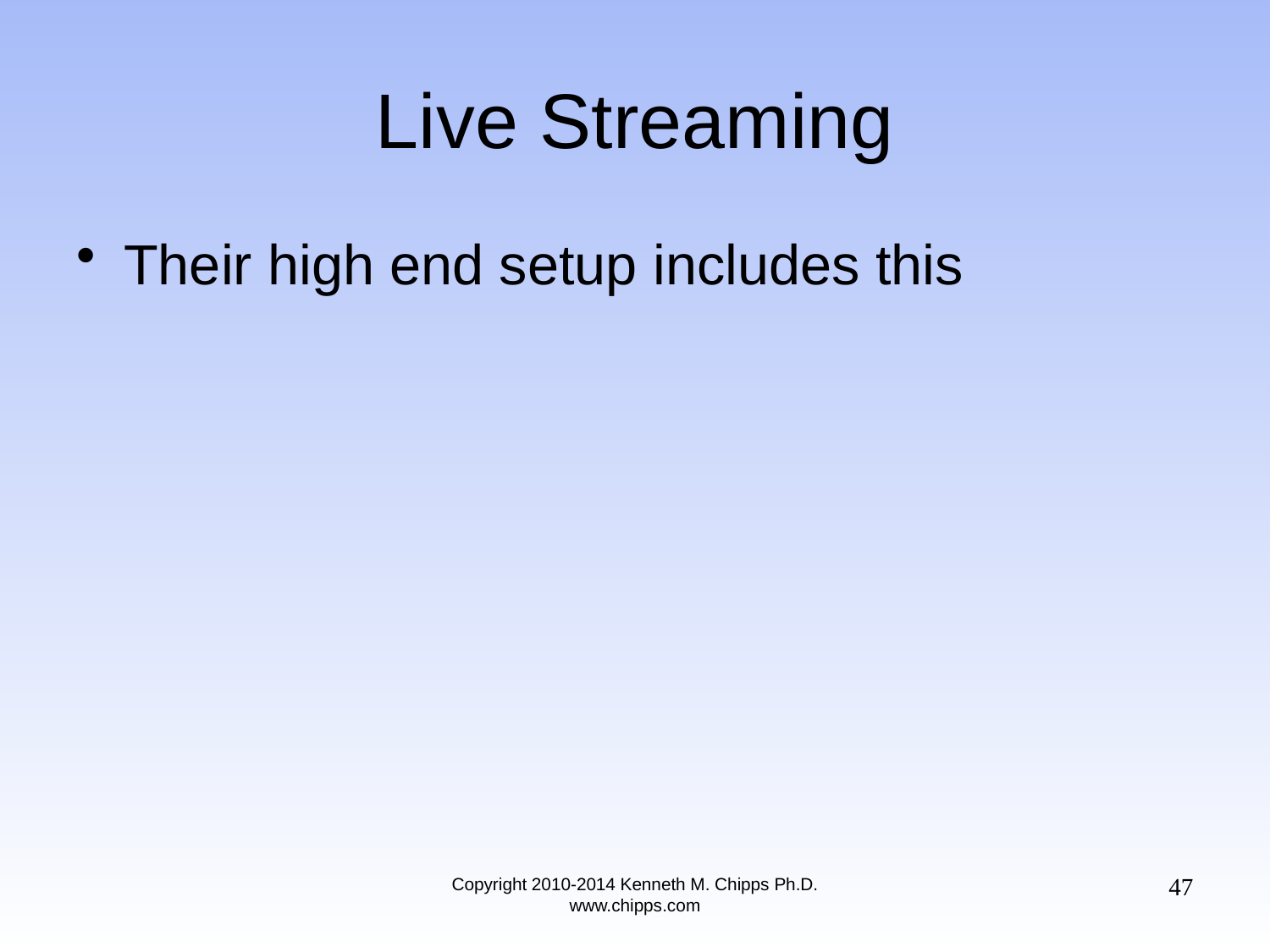

# Live Streaming
Their high end setup includes this
47
Copyright 2010-2014 Kenneth M. Chipps Ph.D. www.chipps.com